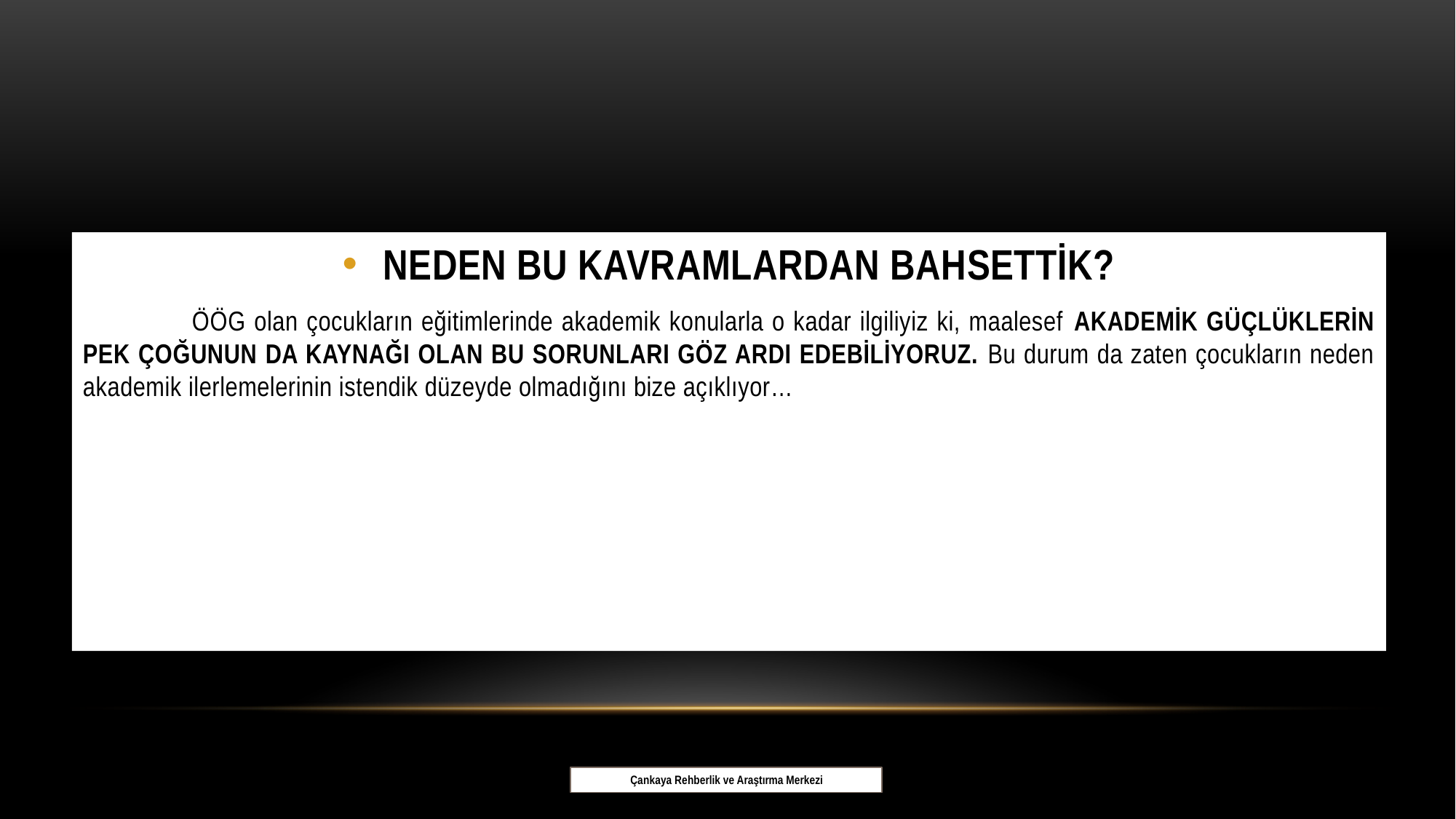

NEDEN BU KAVRAMLARDAN BAHSETTİK?
	ÖÖG olan çocukların eğitimlerinde akademik konularla o kadar ilgiliyiz ki, maalesef AKADEMİK GÜÇLÜKLERİN PEK ÇOĞUNUN DA KAYNAĞI OLAN BU SORUNLARI GÖZ ARDI EDEBİLİYORUZ. Bu durum da zaten çocukların neden akademik ilerlemelerinin istendik düzeyde olmadığını bize açıklıyor…

                  Çankaya Rehberlik ve Araştırma Merkezi